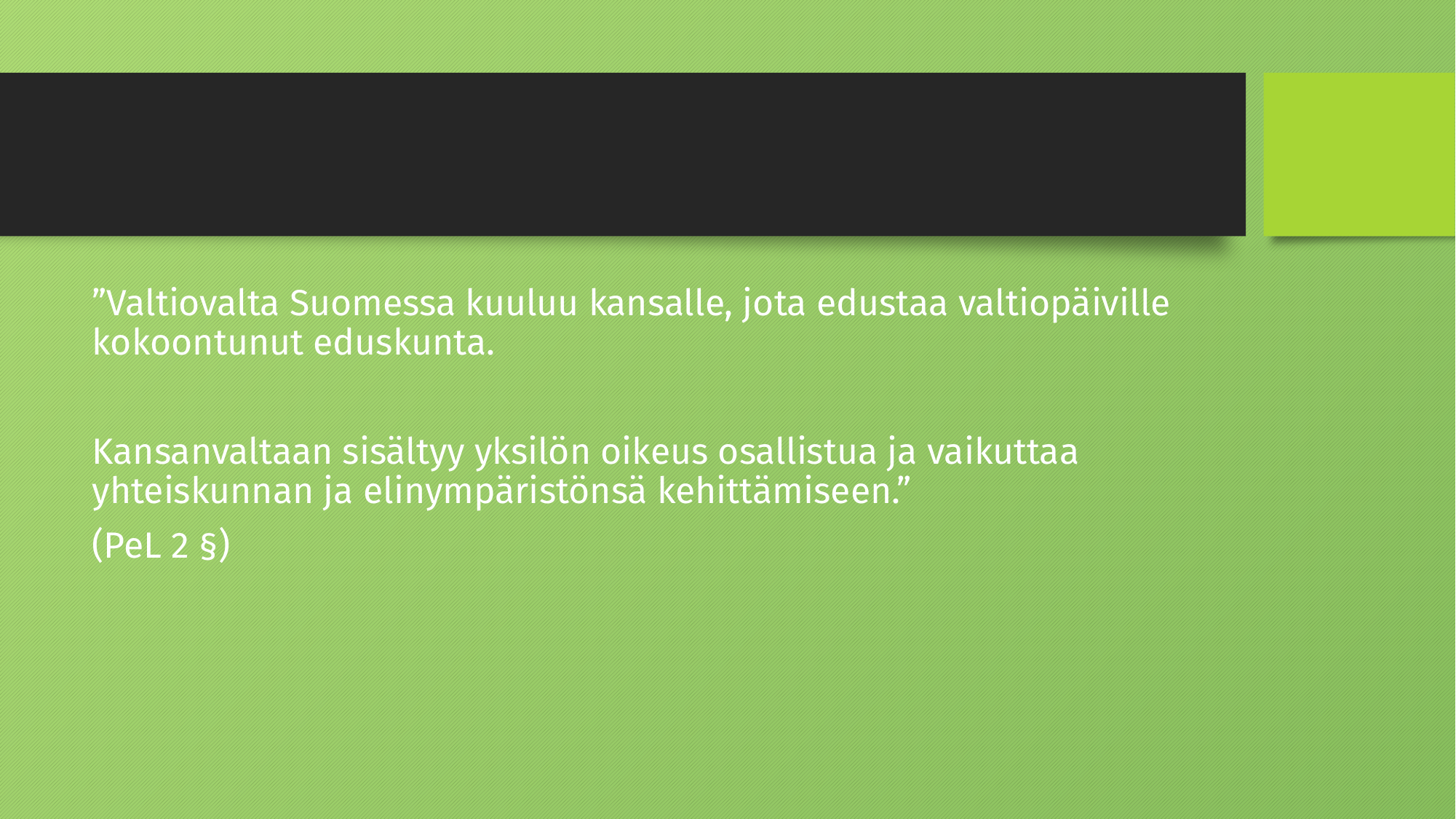

#
”Valtiovalta Suomessa kuuluu kansalle, jota edustaa valtiopäiville kokoontunut eduskunta.

Kansanvaltaan sisältyy yksilön oikeus osallistua ja vaikuttaa yhteiskunnan ja elinympäristönsä kehittämiseen.”
(PeL 2 §)